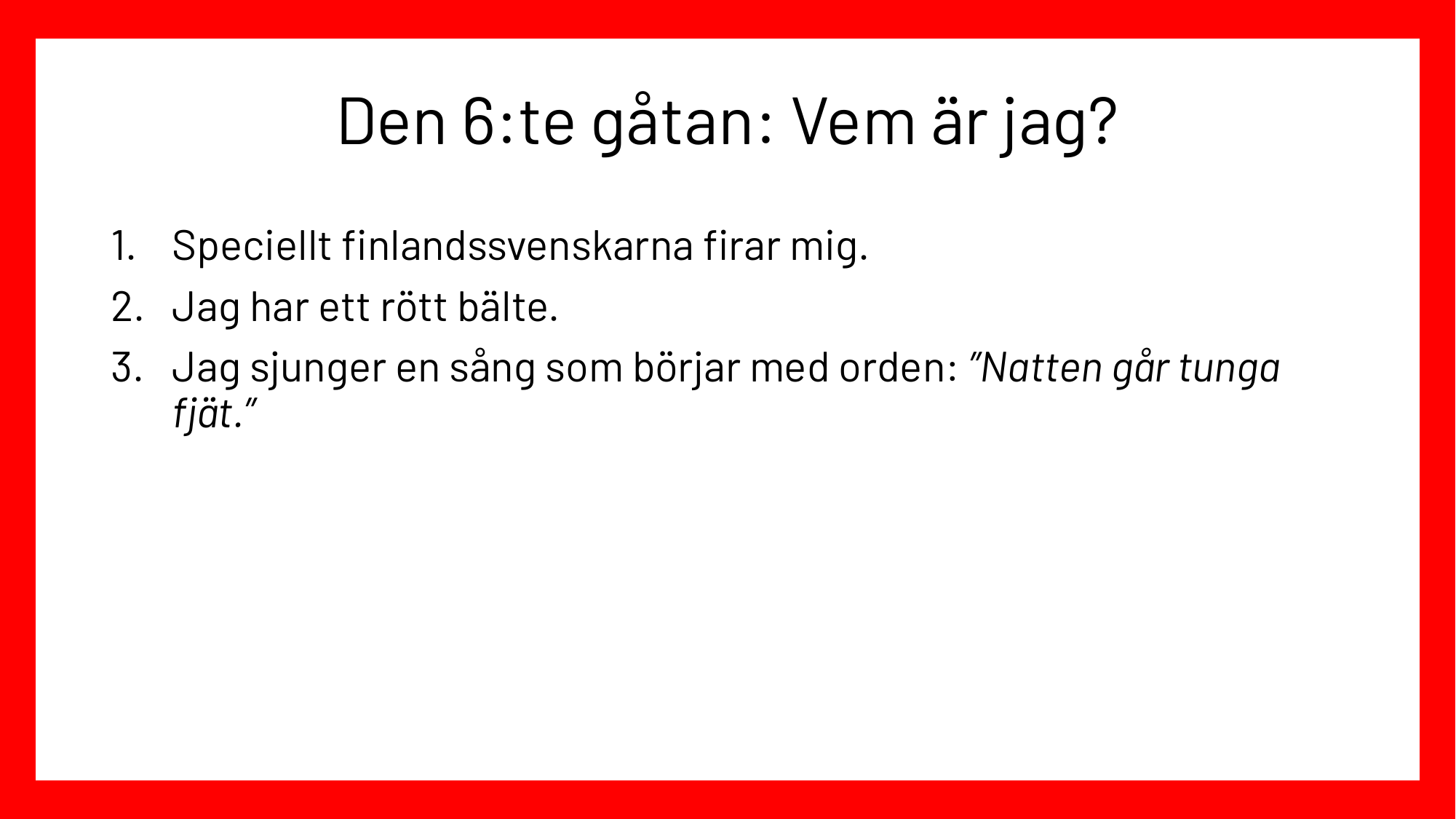

# Den 6:te gåtan: Vem är jag?
Speciellt finlandssvenskarna firar mig.
Jag har ett rött bälte.
Jag sjunger en sång som börjar med orden: ”Natten går tunga fjät.”